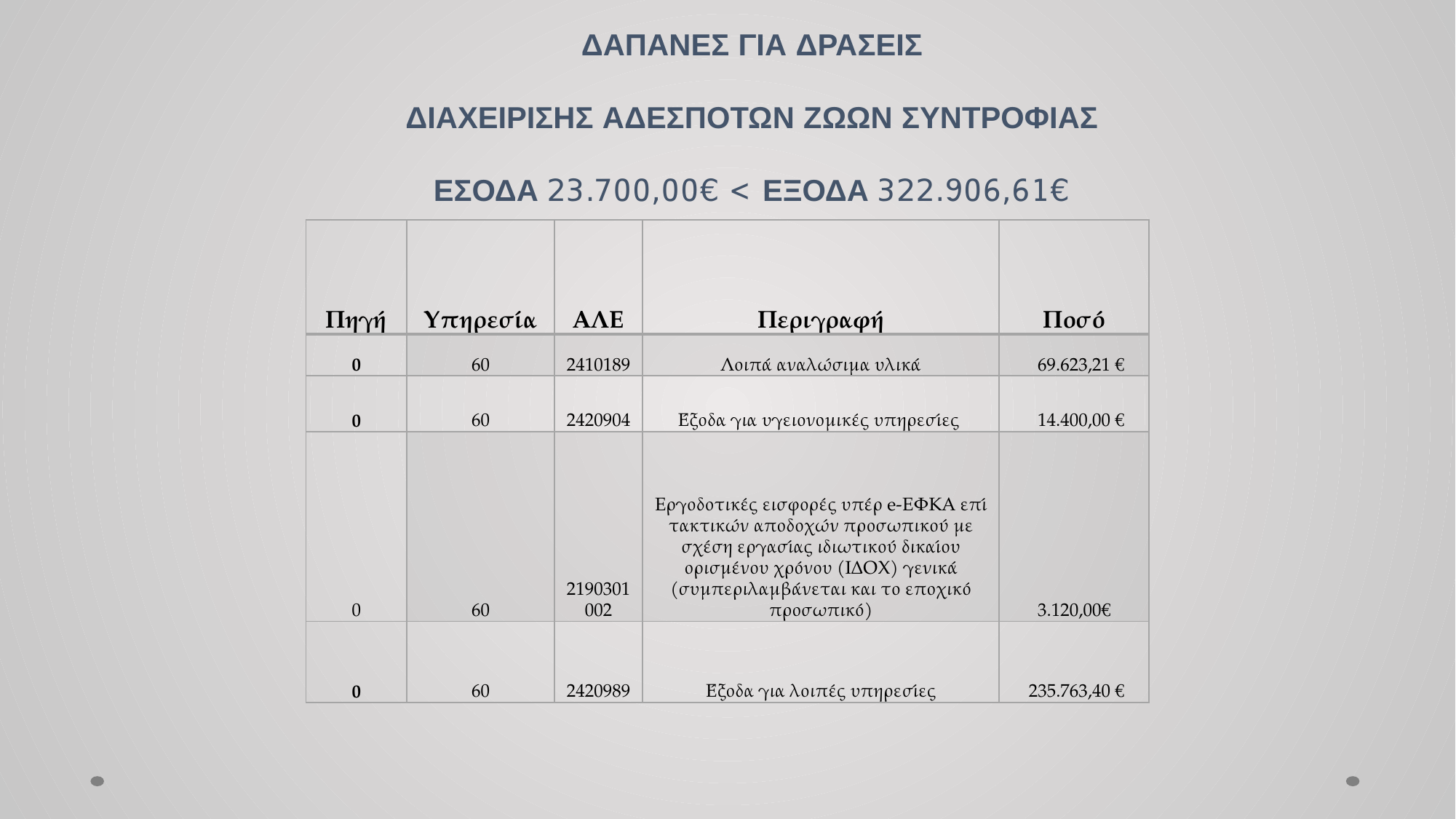

# ΔΑΠΑΝΕΣ ΓΙΑ ΔΡΑΣΕΙΣ ΔΙΑΧΕΙΡΙΣΗΣ ΑΔΕΣΠΟΤΩΝ ΖΩΩΝ ΣΥΝΤΡΟΦΙΑΣ ΕΣΟΔΑ 23.700,00€ < ΕΞΟΔΑ 322.906,61€
| Πηγή | Υπηρεσία | ΑΛΕ | Περιγραφή | Ποσό |
| --- | --- | --- | --- | --- |
| 0 | 60 | 2410189 | Λοιπά αναλώσιμα υλικά | 69.623,21 € |
| 0 | 60 | 2420904 | Έξοδα για υγειονομικές υπηρεσίες | 14.400,00 € |
| 0 | 60 | 2190301002 | Εργοδοτικές εισφορές υπέρ e-ΕΦΚΑ επί τακτικών αποδοχών προσωπικού με σχέση εργασίας ιδιωτικού δικαίου ορισμένου χρόνου (ΙΔΟΧ) γενικά (συμπεριλαμβάνεται και το εποχικό προσωπικό) | 3.120,00€ |
| 0 | 60 | 2420989 | Έξοδα για λοιπές υπηρεσίες | 235.763,40 € |